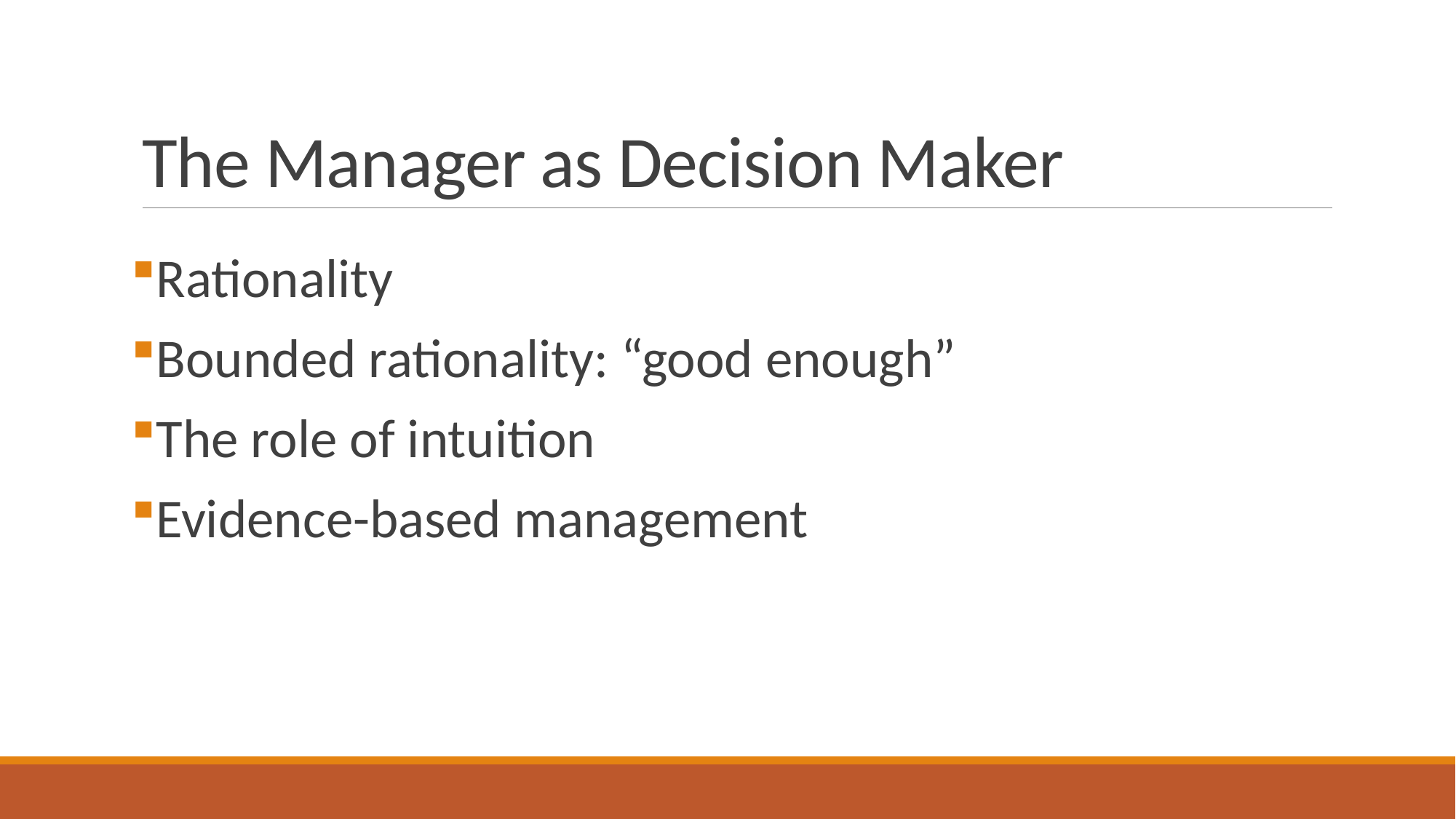

# The Manager as Decision Maker
Rationality
Bounded rationality: “good enough”
The role of intuition
Evidence-based management